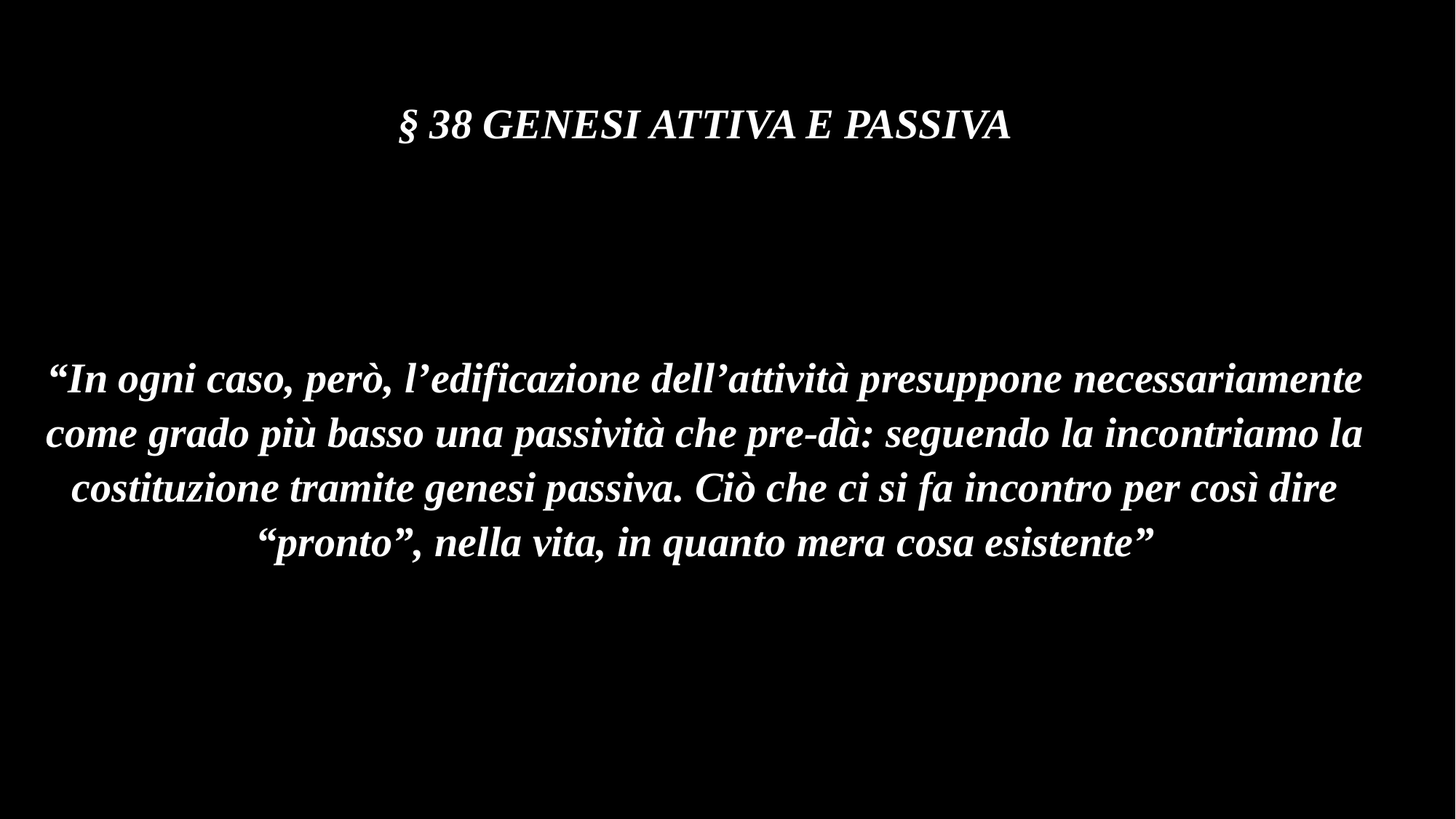

§ 38 GENESI ATTIVA E PASSIVA

“In ogni caso, però, l’edificazione dell’attività presuppone necessariamente come grado più basso una passività che pre-dà: seguendo la incontriamo la costituzione tramite genesi passiva. Ciò che ci si fa incontro per così dire “pronto”, nella vita, in quanto mera cosa esistente”